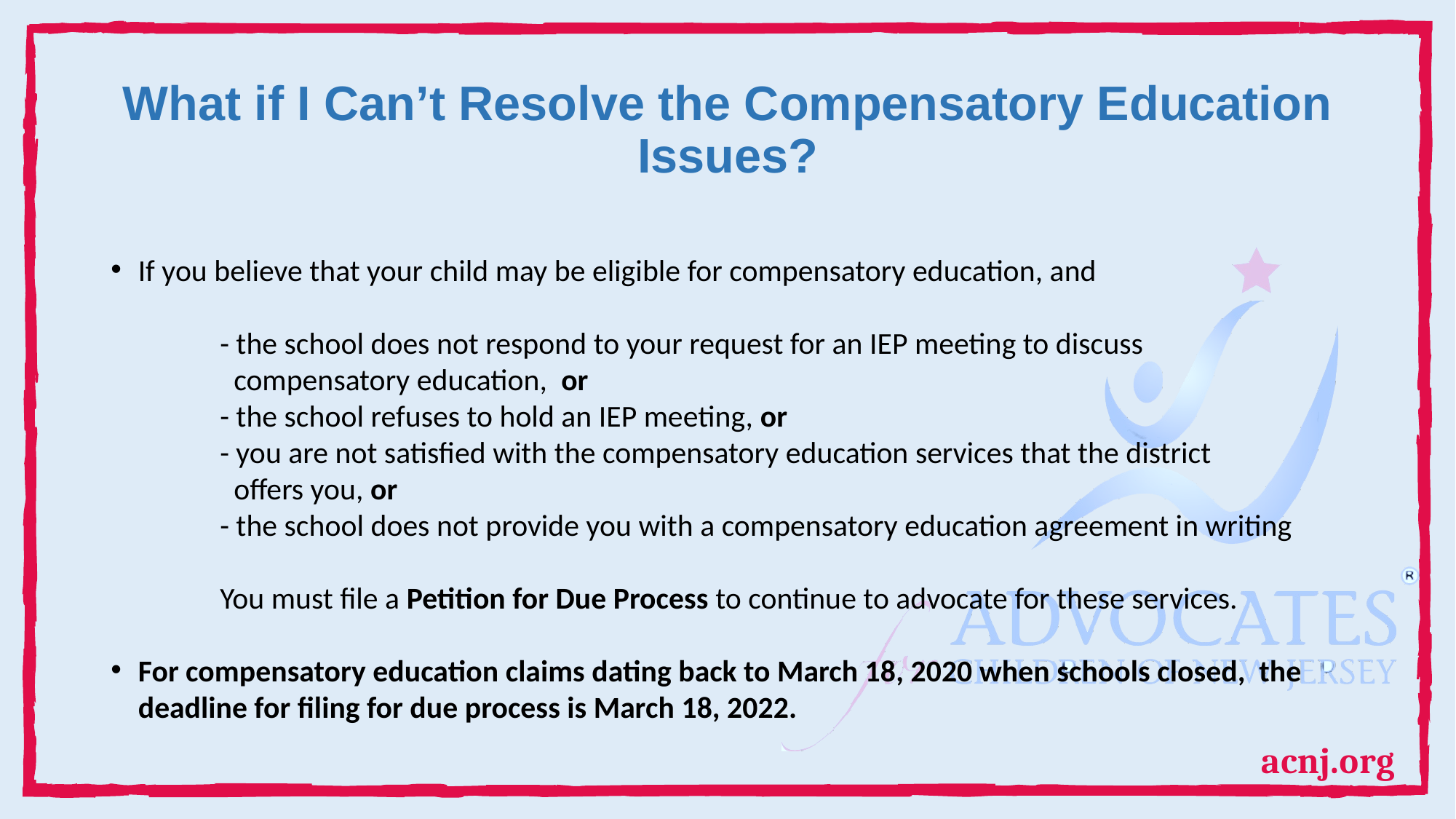

# What if I Can’t Resolve the Compensatory Education Issues?
If you believe that your child may be eligible for compensatory education, and

	- the school does not respond to your request for an IEP meeting to discuss
	  compensatory education,  or
	- the school refuses to hold an IEP meeting, or
	- you are not satisfied with the compensatory education services that the district
	  offers you, or
	- the school does not provide you with a compensatory education agreement in writing

	You must file a Petition for Due Process to continue to advocate for these services.

For compensatory education claims dating back to March 18, 2020 when schools closed,  the deadline for filing for due process is March 18, 2022.